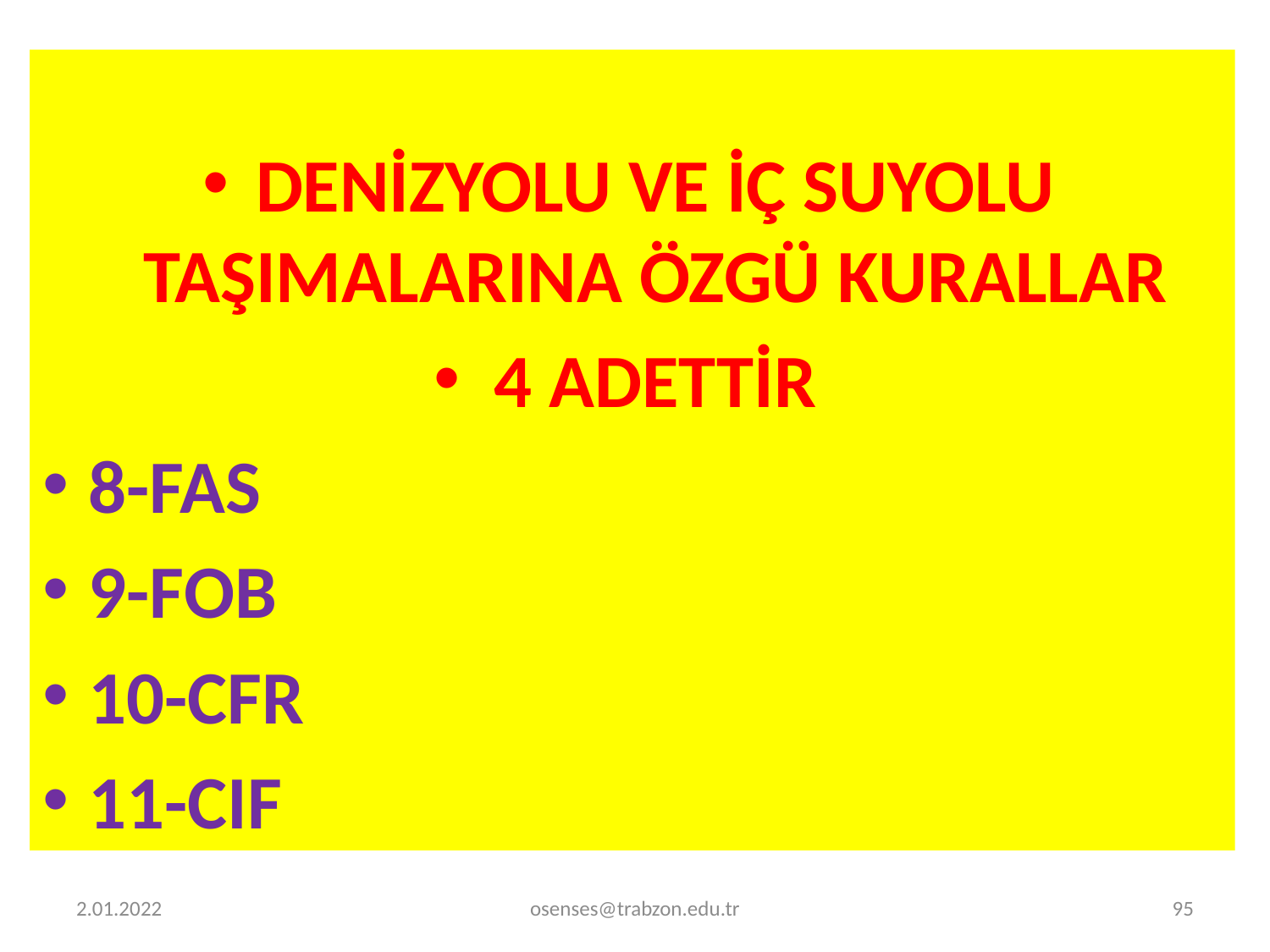

DENİZYOLU VE İÇ SUYOLU TAŞIMALARINA ÖZGÜ KURALLAR
4 ADETTİR
8-FAS
9-FOB
10-CFR
11-CIF
2.01.2022
osenses@trabzon.edu.tr
95